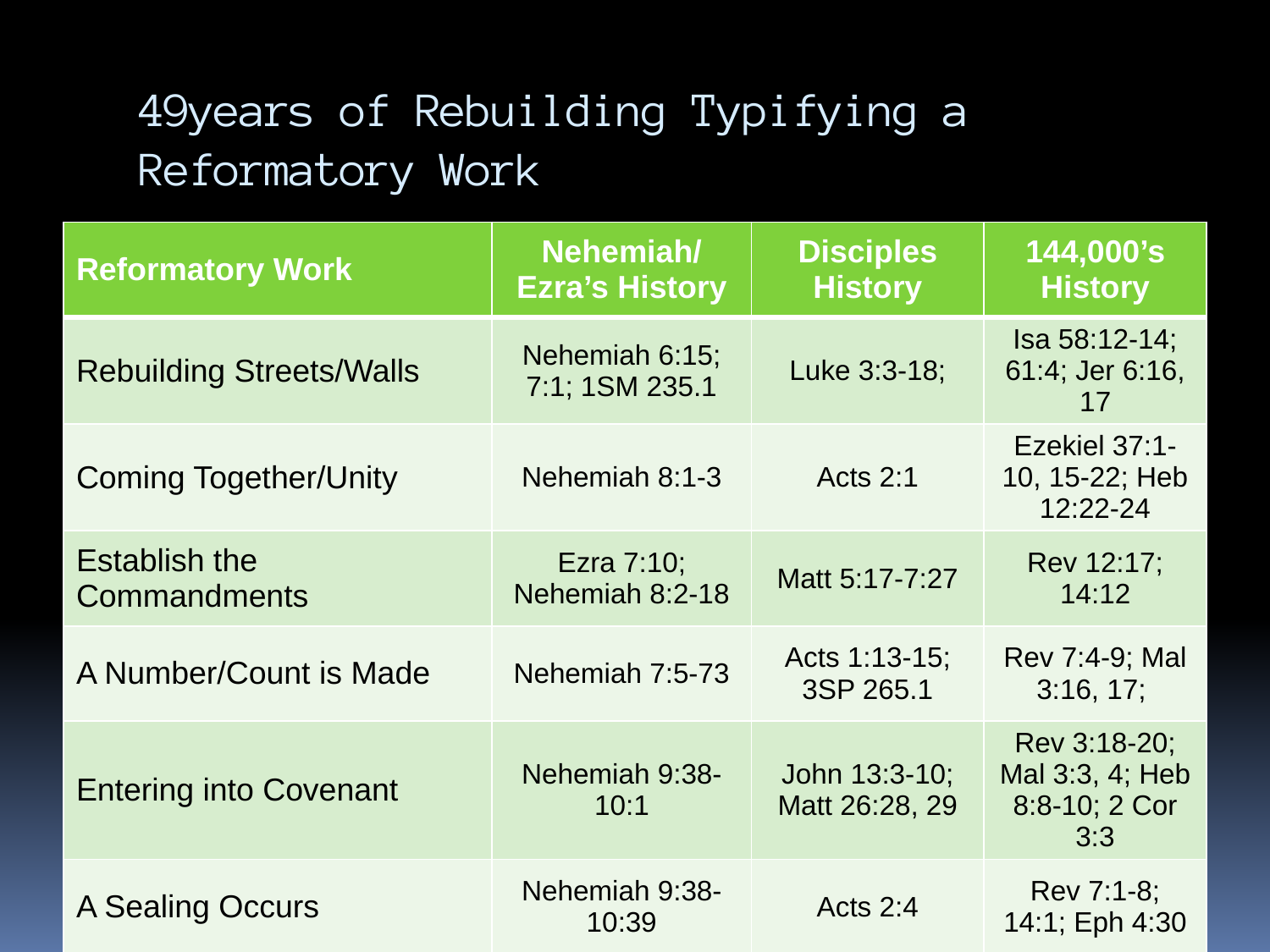

# 49years of Rebuilding Typifying a Reformatory Work
| Reformatory Work | Nehemiah/Ezra’s History | Disciples History | 144,000’s History |
| --- | --- | --- | --- |
| Rebuilding Streets/Walls | Nehemiah 6:15; 7:1; 1SM 235.1 | Luke 3:3-18; | Isa 58:12-14; 61:4; Jer 6:16, 17 |
| Coming Together/Unity | Nehemiah 8:1-3 | Acts 2:1 | Ezekiel 37:1-10, 15-22; Heb 12:22-24 |
| Establish the Commandments | Ezra 7:10; Nehemiah 8:2-18 | Matt 5:17-7:27 | Rev 12:17; 14:12 |
| A Number/Count is Made | Nehemiah 7:5-73 | Acts 1:13-15; 3SP 265.1 | Rev 7:4-9; Mal 3:16, 17; |
| Entering into Covenant | Nehemiah 9:38-10:1 | John 13:3-10; Matt 26:28, 29 | Rev 3:18-20; Mal 3:3, 4; Heb 8:8-10; 2 Cor 3:3 |
| A Sealing Occurs | Nehemiah 9:38-10:39 | Acts 2:4 | Rev 7:1-8; 14:1; Eph 4:30 |